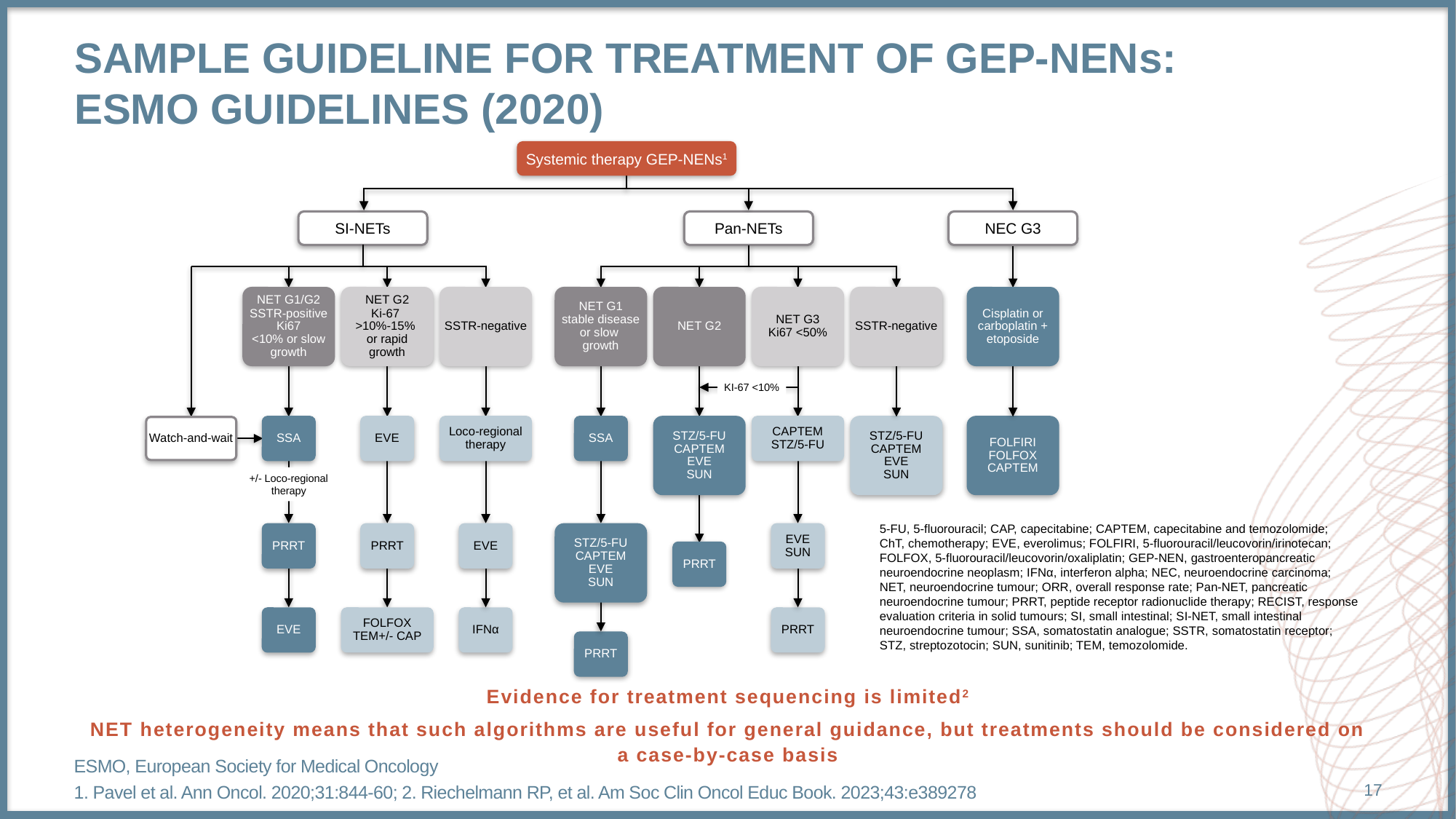

# Sample Guideline for treatment of GEP-Nens: esmo guidelines (2020)
Systemic therapy GEP-NENs1
SI-NETs
Pan-NETs
NEC G3
NET G1/G2
SSTR-positive
Ki67
<10% or slow
growth
NET G2
Ki-67
>10%-15%
or rapid
growth
SSTR-negative
NET G1
stable disease
or slow
growth
NET G2
NET G3
Ki67 <50%
SSTR-negative
Cisplatin or
carboplatin +
etoposide
KI-67 <10%
Watch-and-wait
SSA
EVE
Loco-regional
therapy
SSA
STZ/5-FU
CAPTEM
EVE
SUN
CAPTEM
STZ/5-FU
STZ/5-FU
CAPTEM
EVE
SUN
FOLFIRI
FOLFOX
CAPTEM
+/- Loco-regional
therapy
5-FU, 5-fluorouracil; CAP, capecitabine; CAPTEM, capecitabine and temozolomide;
ChT, chemotherapy; EVE, everolimus; FOLFIRI, 5-fluorouracil/leucovorin/irinotecan;
FOLFOX, 5-fluorouracil/leucovorin/oxaliplatin; GEP-NEN, gastroenteropancreatic neuroendocrine neoplasm; IFNα, interferon alpha; NEC, neuroendocrine carcinoma;
NET, neuroendocrine tumour; ORR, overall response rate; Pan-NET, pancreatic neuroendocrine tumour; PRRT, peptide receptor radionuclide therapy; RECIST, response evaluation criteria in solid tumours; SI, small intestinal; SI-NET, small intestinal neuroendocrine tumour; SSA, somatostatin analogue; SSTR, somatostatin receptor;
STZ, streptozotocin; SUN, sunitinib; TEM, temozolomide.
PRRT
PRRT
EVE
STZ/5-FU
CAPTEM
EVE
SUN
EVE SUN
PRRT
EVE
FOLFOX
TEM+/- CAP
IFNα
PRRT
PRRT
Evidence for treatment sequencing is limited2
NET heterogeneity means that such algorithms are useful for general guidance, but treatments should be considered on a case-by-case basis
ESMO, European Society for Medical Oncology
1. Pavel et al. Ann Oncol. 2020;31:844-60; 2. Riechelmann RP, et al. Am Soc Clin Oncol Educ Book. 2023;43:e389278
17